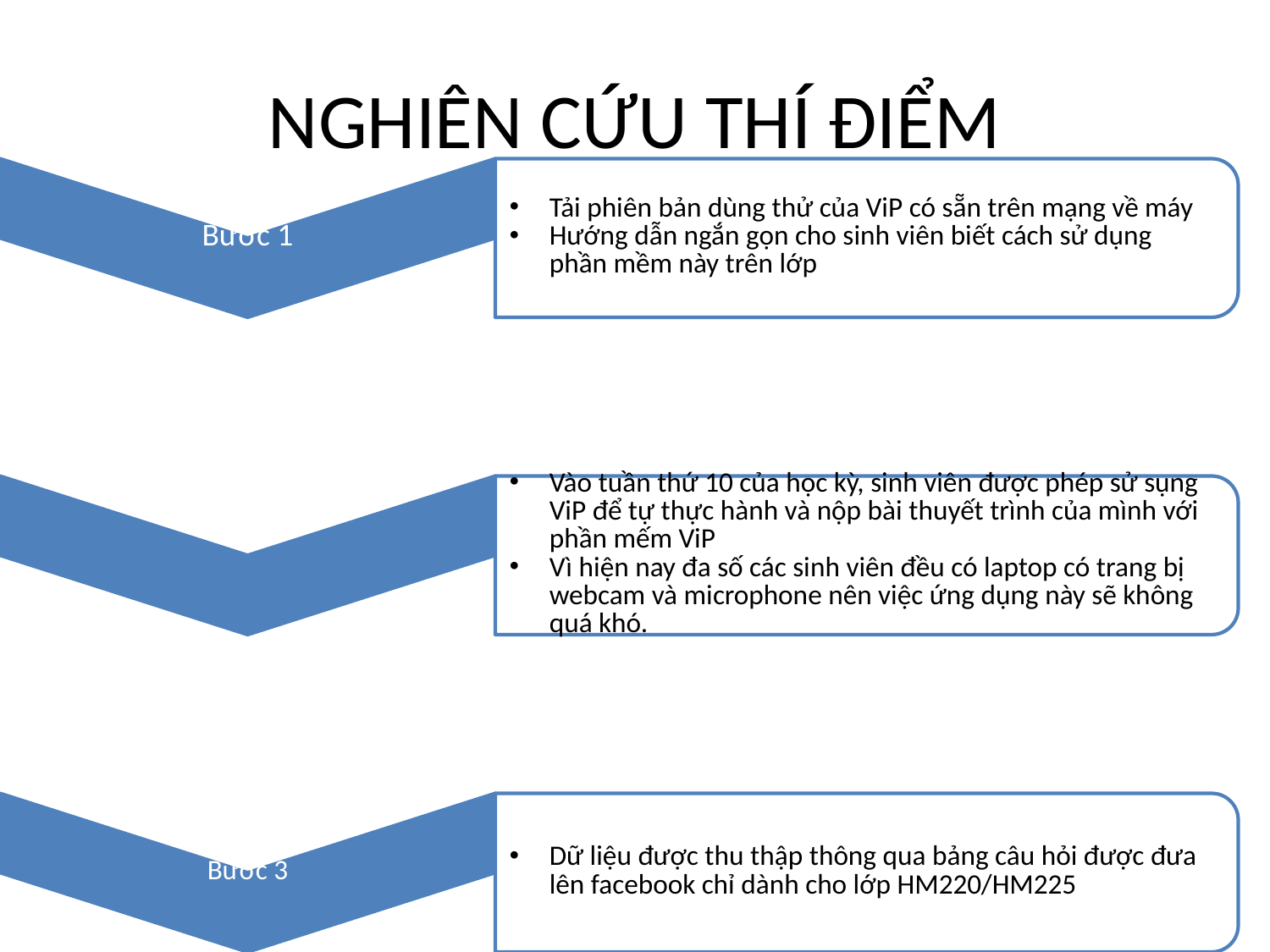

# NGHIÊN CỨU THÍ ĐIỂM
Bước 1
Vào tuần thứ 10 của học kỳ, sinh viên được phép sử sụng ViP để tự thực hành và nộp bài thuyết trình của mình với phần mếm ViP
Bước 3
Dữ liệu được thu thập thông qua bảng câu hỏi được đưa lên facebook chỉ dành cho lớp HM220/HM225
Tải phiên bản dùng thử của ViP có sẵn trên mạng về máy
Hướng dẫn ngắn gọn cho sinh viên biết cách sử dụng phần mềm này trên lớp
Vì hiện nay đa số các sinh viên đều có laptop có trang bị webcam và microphone nên việc ứng dụng này sẽ không quá khó.